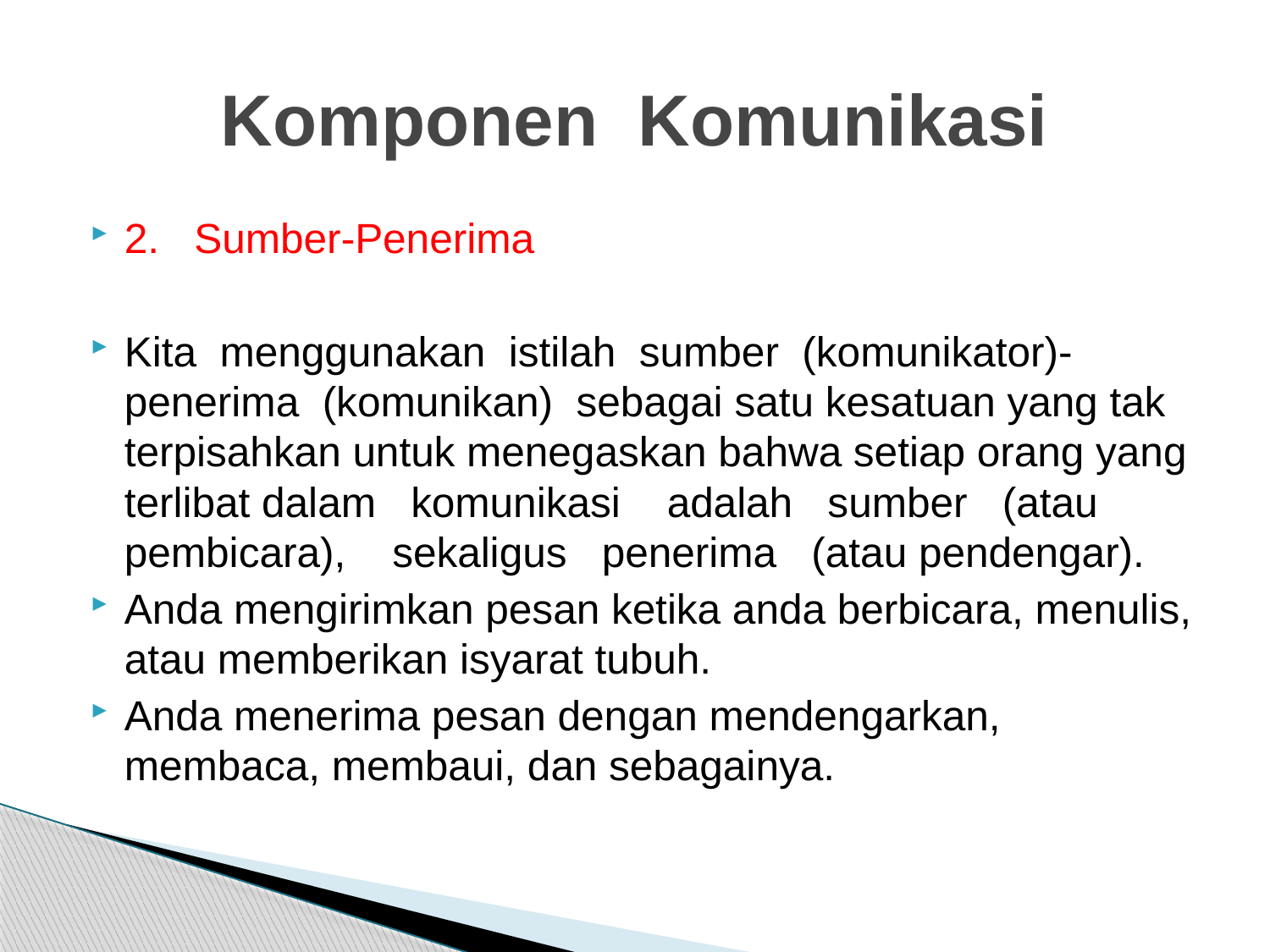

# Komponen  Komunikasi
2.   Sumber-Penerima

Kita  menggunakan  istilah  sumber  (komunikator)-penerima  (komunikan)  sebagai satu kesatuan yang tak terpisahkan untuk menegaskan bahwa setiap orang yang terlibat dalam   komunikasi    adalah   sumber   (atau   pembicara),    sekaligus   penerima   (atau pendengar).
Anda mengirimkan pesan ketika anda berbicara, menulis, atau memberikan isyarat tubuh.
Anda menerima pesan dengan mendengarkan, membaca, membaui, dan sebagainya.